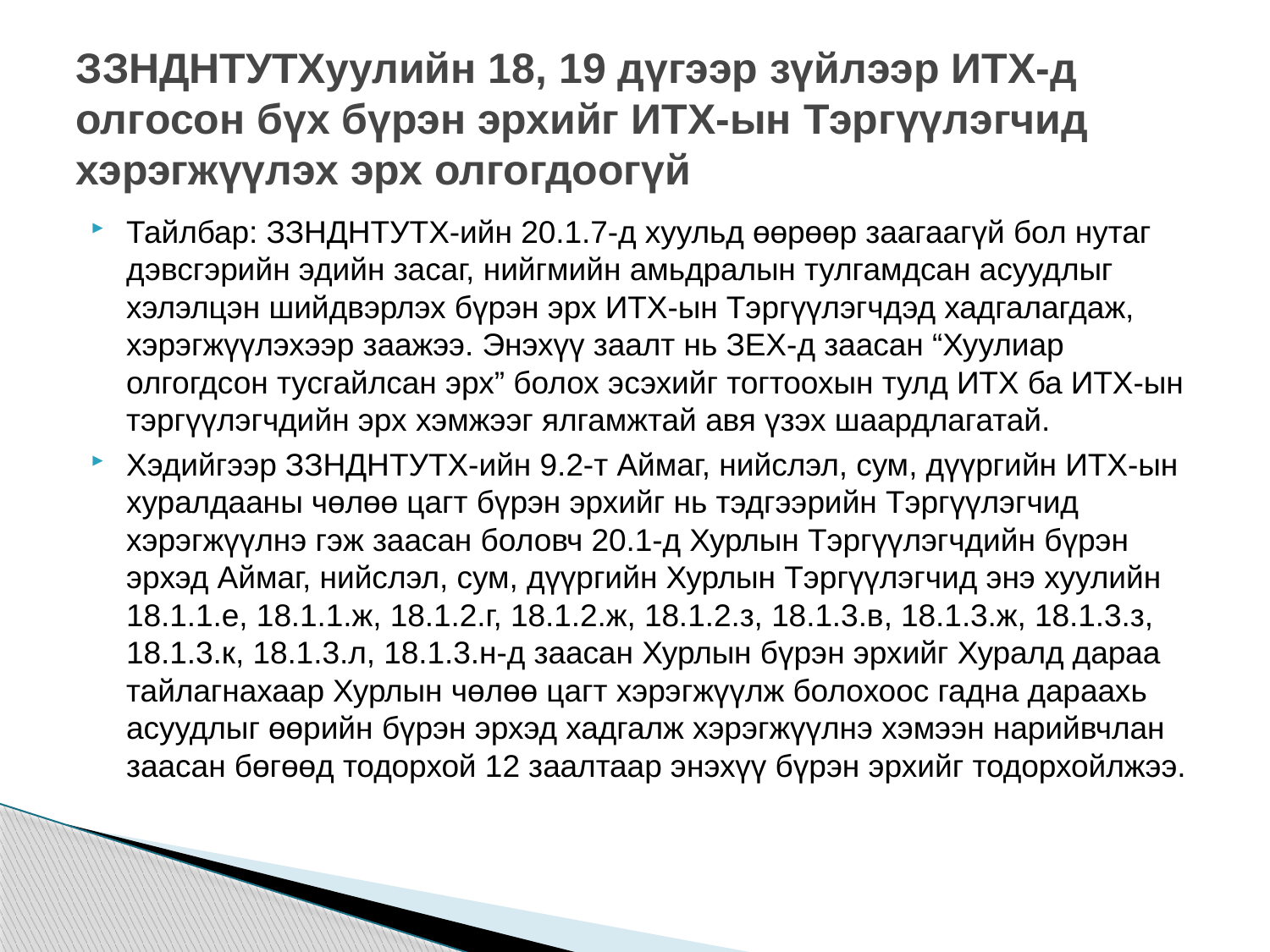

# ЗЗНДНТУТХуулийн 18, 19 дүгээр зүйлээр ИТХ-д олгосон бүх бүрэн эрхийг ИТХ-ын Тэргүүлэгчид хэрэгжүүлэх эрх олгогдоогүй
Тайлбар: ЗЗНДНТУТХ-ийн 20.1.7-д хуульд өөрөөр заагаагүй бол нутаг дэвсгэрийн эдийн засаг, нийгмийн амьдралын тулгамдсан асуудлыг хэлэлцэн шийдвэрлэх бүрэн эрх ИТХ-ын Тэргүүлэгчдэд хадгалагдаж, хэрэгжүүлэхээр заажээ. Энэхүү заалт нь ЗЕХ-д заасан “Хуулиар олгогдсон тусгайлсан эрх” болох эсэхийг тогтоохын тулд ИТХ ба ИТХ-ын тэргүүлэгчдийн эрх хэмжээг ялгамжтай авя үзэх шаардлагатай.
Хэдийгээр ЗЗНДНТУТХ-ийн 9.2-т Аймаг, нийслэл, сум, дүүргийн ИТХ-ын хуралдааны чөлөө цагт бүрэн эрхийг нь тэдгээрийн Тэргүүлэгчид хэрэгжүүлнэ гэж заасан боловч 20.1-д Хурлын Тэргүүлэгчдийн бүрэн эрхэд Аймаг, нийслэл, сум, дүүргийн Хурлын Тэргүүлэгчид энэ хуулийн 18.1.1.е, 18.1.1.ж, 18.1.2.г, 18.1.2.ж, 18.1.2.з, 18.1.3.в, 18.1.3.ж, 18.1.3.з, 18.1.3.к, 18.1.3.л, 18.1.3.н-д заасан Хурлын бүрэн эрхийг Хуралд дараа тайлагнахаар Хурлын чөлөө цагт хэрэгжүүлж болохоос гадна дараахь асуудлыг өөрийн бүрэн эрхэд хадгалж хэрэгжүүлнэ хэмээн нарийвчлан заасан бөгөөд тодорхой 12 заалтаар энэхүү бүрэн эрхийг тодорхойлжээ.